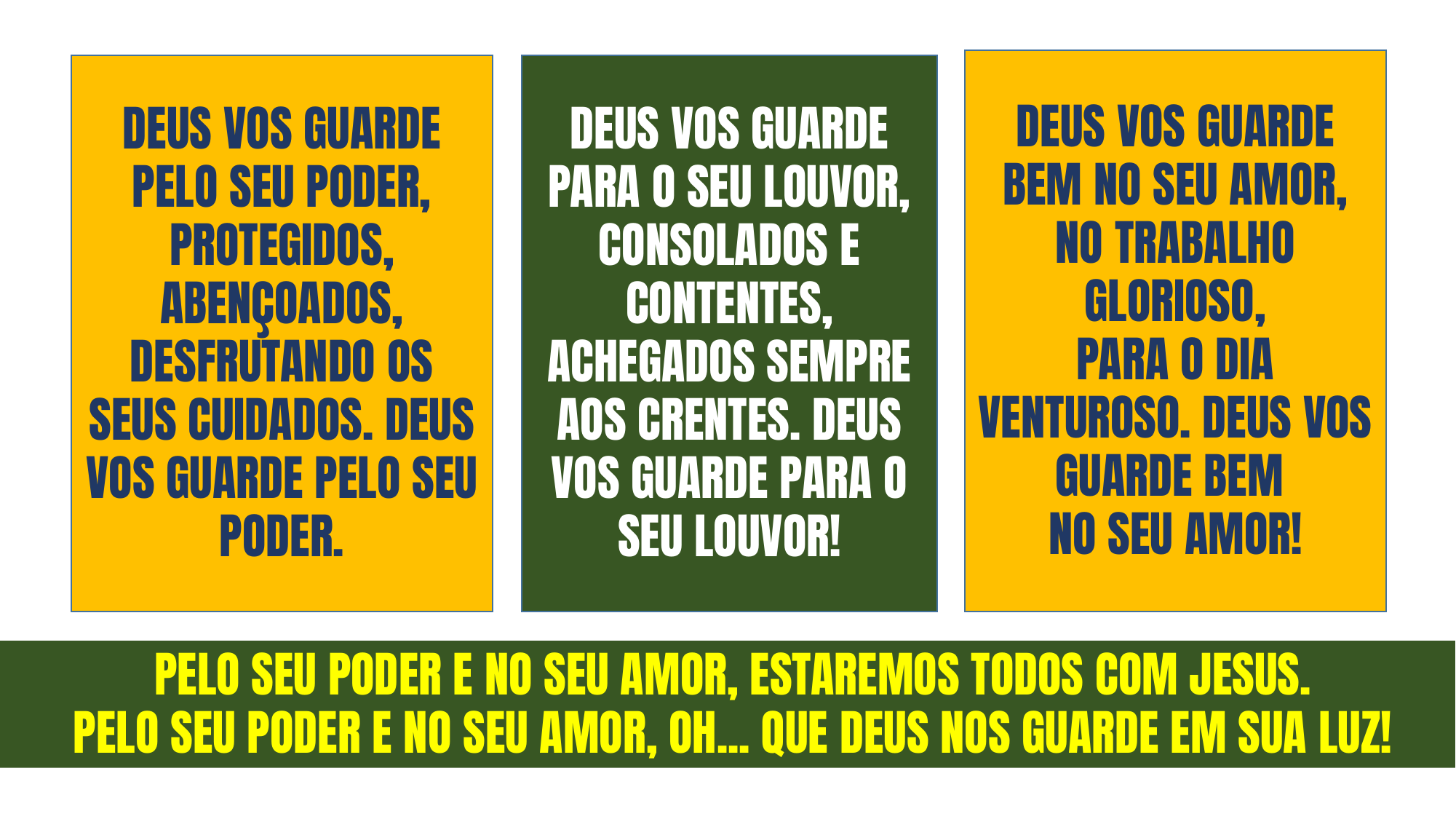

DEUS VOS GUARDE BEM NO SEU AMOR, NO TRABALHO GLORIOSO,
PARA O DIA VENTUROSO. DEUS VOS GUARDE BEM
NO SEU AMOR!
DEUS VOS GUARDE PELO SEU PODER, PROTEGIDOS, ABENÇOADOS,
DESFRUTANDO OS SEUS CUIDADOS. DEUS VOS GUARDE PELO SEU PODER.
DEUS VOS GUARDE PARA O SEU LOUVOR, CONSOLADOS E CONTENTES,
ACHEGADOS SEMPRE AOS CRENTES. DEUS VOS GUARDE PARA O SEU LOUVOR!
 PELO SEU PODER E NO SEU AMOR, ESTAREMOS TODOS COM JESUS.
 PELO SEU PODER E NO SEU AMOR, OH... QUE DEUS NOS GUARDE EM SUA LUZ!